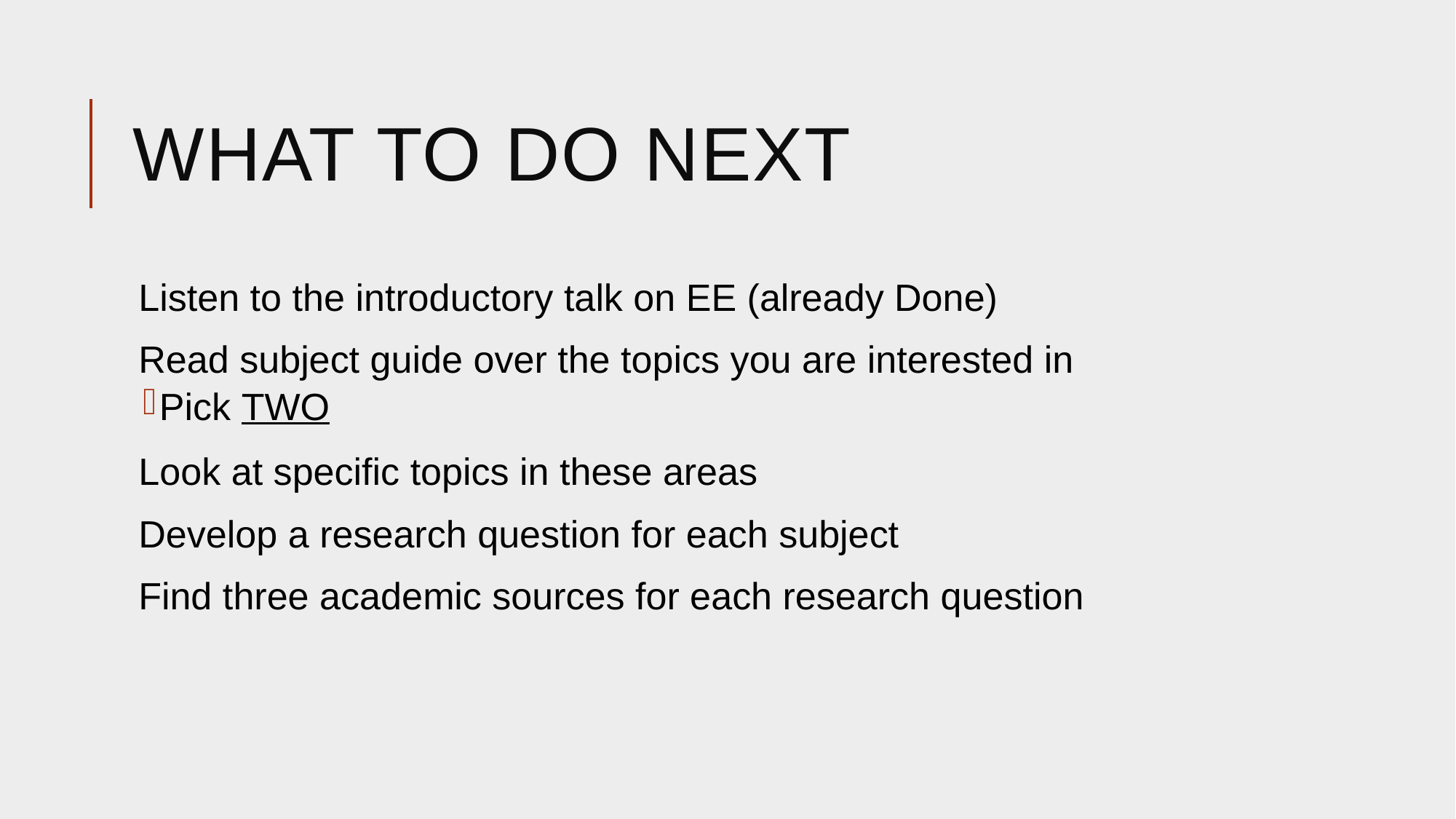

# What to do Next
Listen to the introductory talk on EE (already Done)
Read subject guide over the topics you are interested in
Pick TWO
Look at specific topics in these areas
Develop a research question for each subject
Find three academic sources for each research question